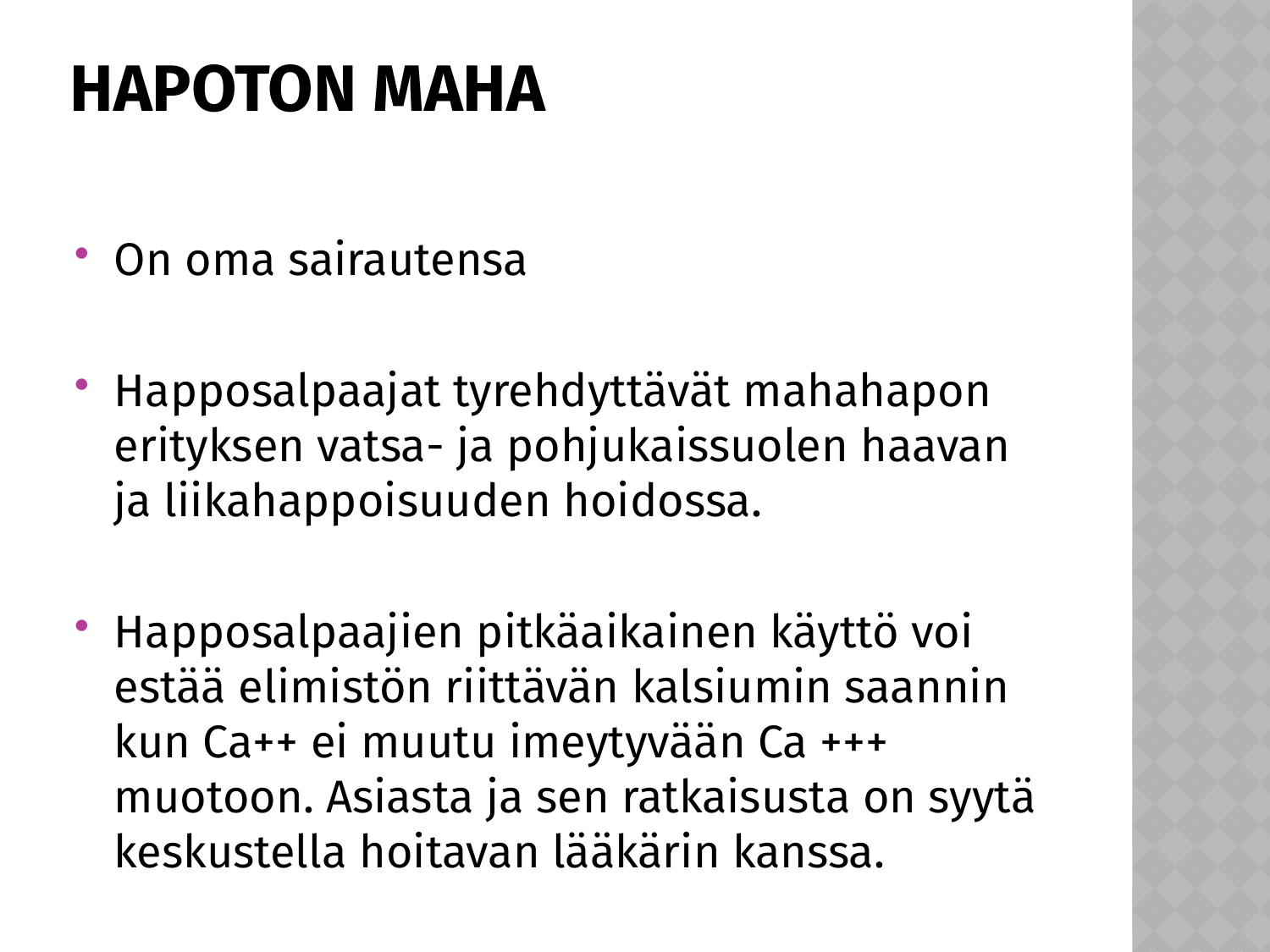

# Hapoton maha
On oma sairautensa

Happosalpaajat tyrehdyttävät mahahapon erityksen vatsa- ja pohjukaissuolen haavan ja liikahappoisuuden hoidossa.

Happosalpaajien pitkäaikainen käyttö voi estää elimistön riittävän kalsiumin saannin kun Ca++ ei muutu imeytyvään Ca +++ muotoon. Asiasta ja sen ratkaisusta on syytä keskustella hoitavan lääkärin kanssa.